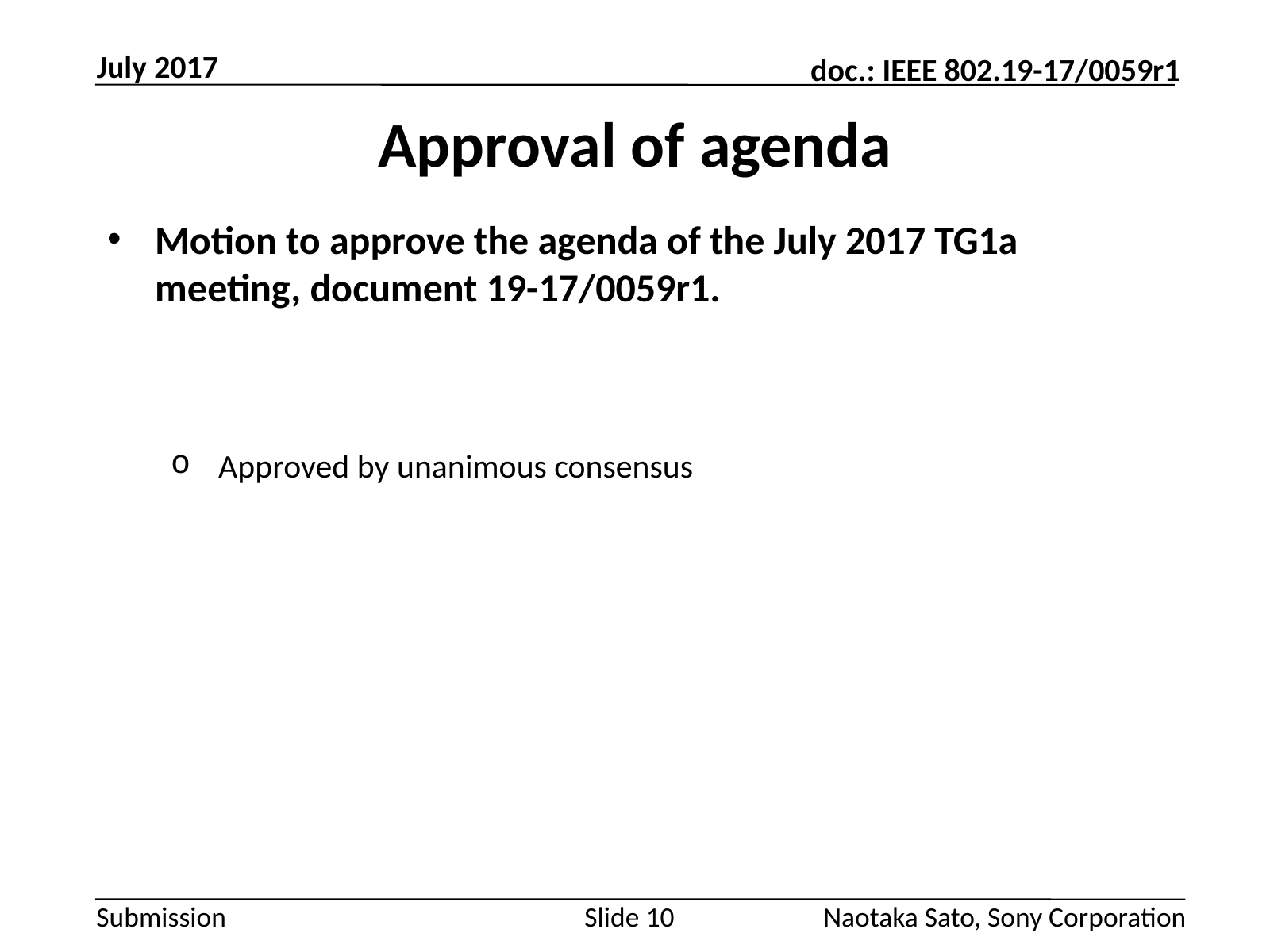

July 2017
# Approval of agenda
Motion to approve the agenda of the July 2017 TG1a meeting, document 19-17/0059r1.

Approved by unanimous consensus
Slide 10
Naotaka Sato, Sony Corporation